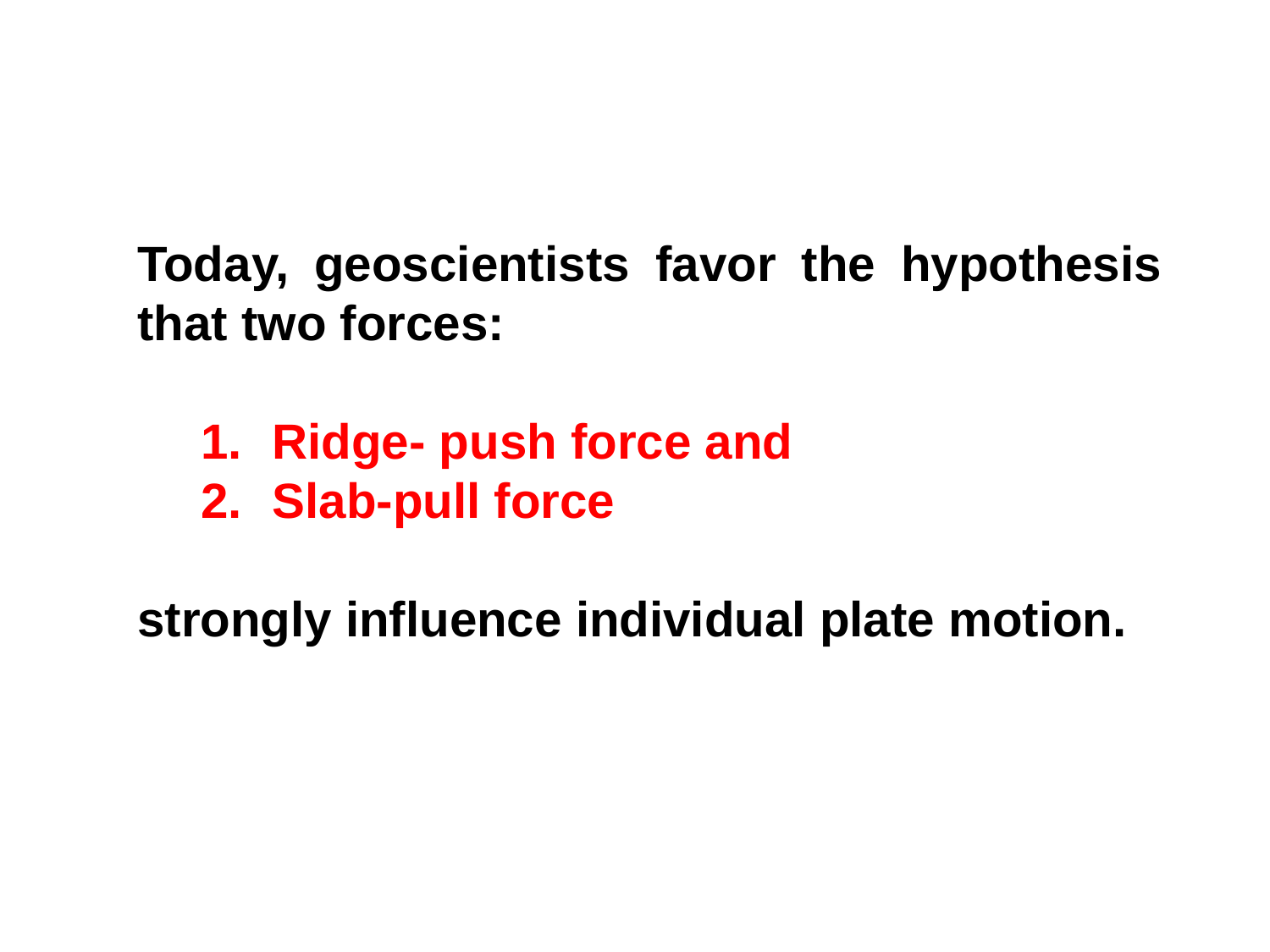

Today, geoscientists favor the hypothesis that two forces:

Ridge- push force and
Slab-pull force

strongly influence individual plate motion.